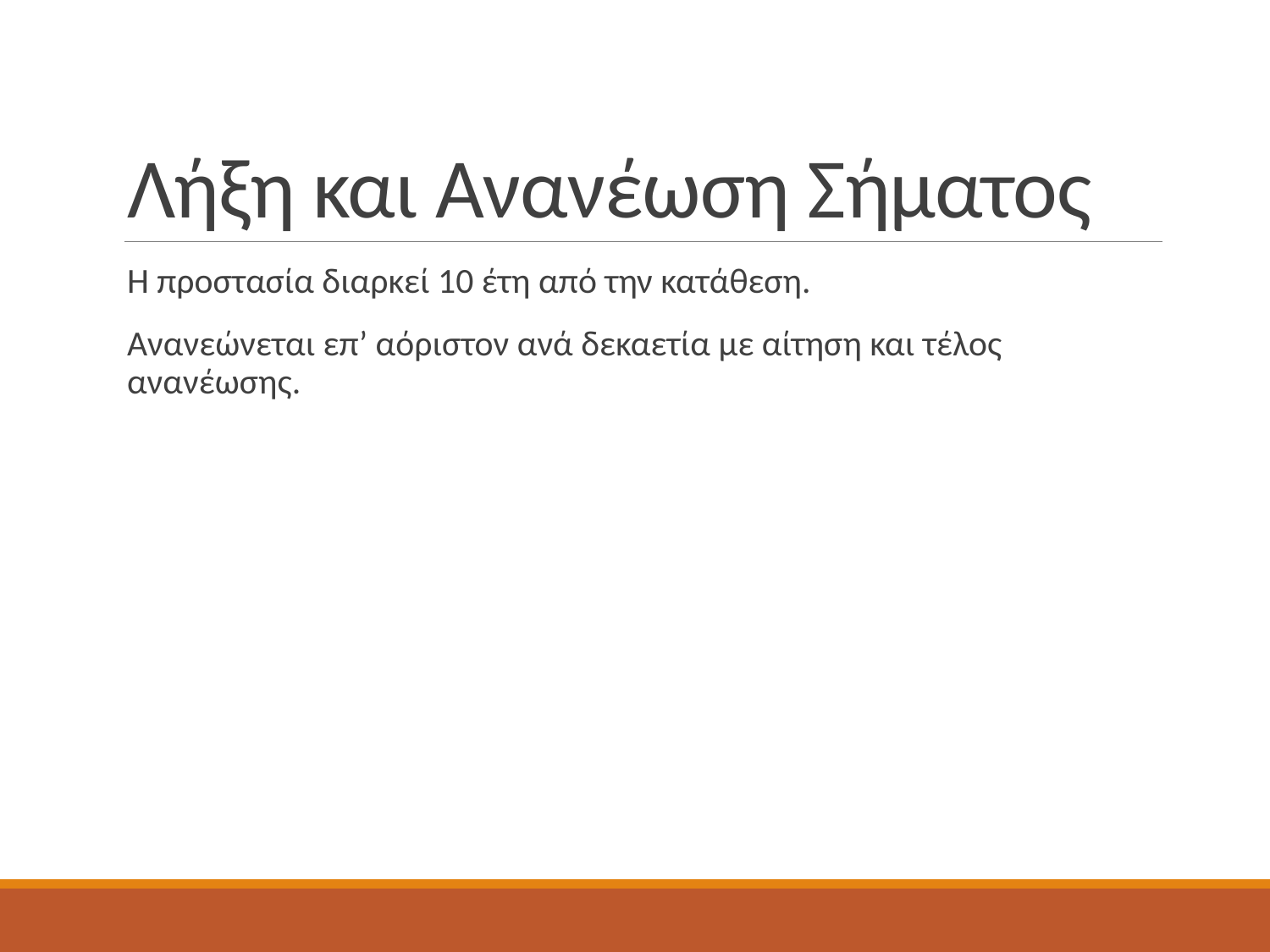

# Λήξη και Ανανέωση Σήματος
Η προστασία διαρκεί 10 έτη από την κατάθεση.
Ανανεώνεται επ’ αόριστον ανά δεκαετία με αίτηση και τέλος ανανέωσης.